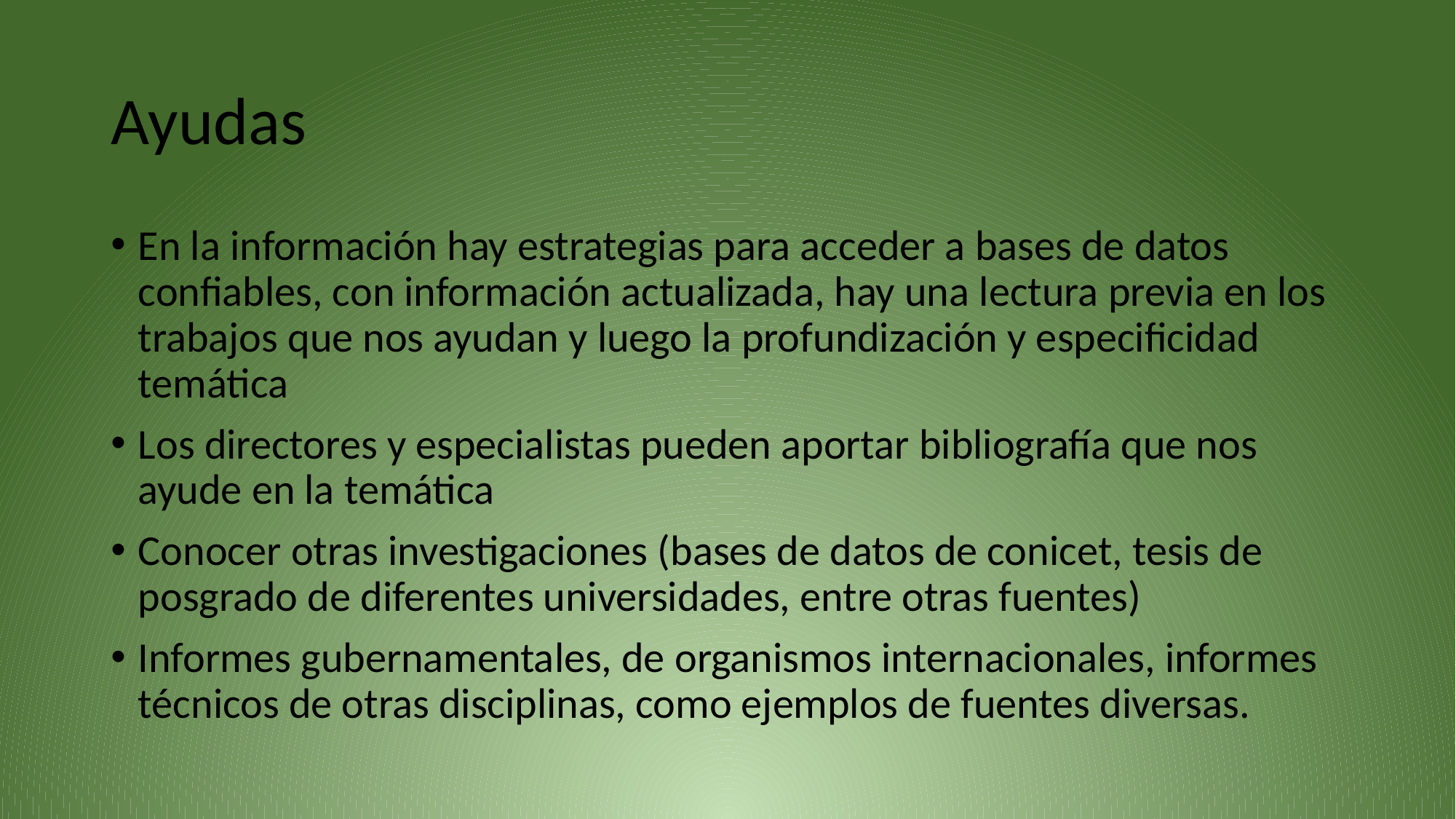

# Ayudas
En la información hay estrategias para acceder a bases de datos confiables, con información actualizada, hay una lectura previa en los trabajos que nos ayudan y luego la profundización y especificidad temática
Los directores y especialistas pueden aportar bibliografía que nos ayude en la temática
Conocer otras investigaciones (bases de datos de conicet, tesis de posgrado de diferentes universidades, entre otras fuentes)
Informes gubernamentales, de organismos internacionales, informes técnicos de otras disciplinas, como ejemplos de fuentes diversas.